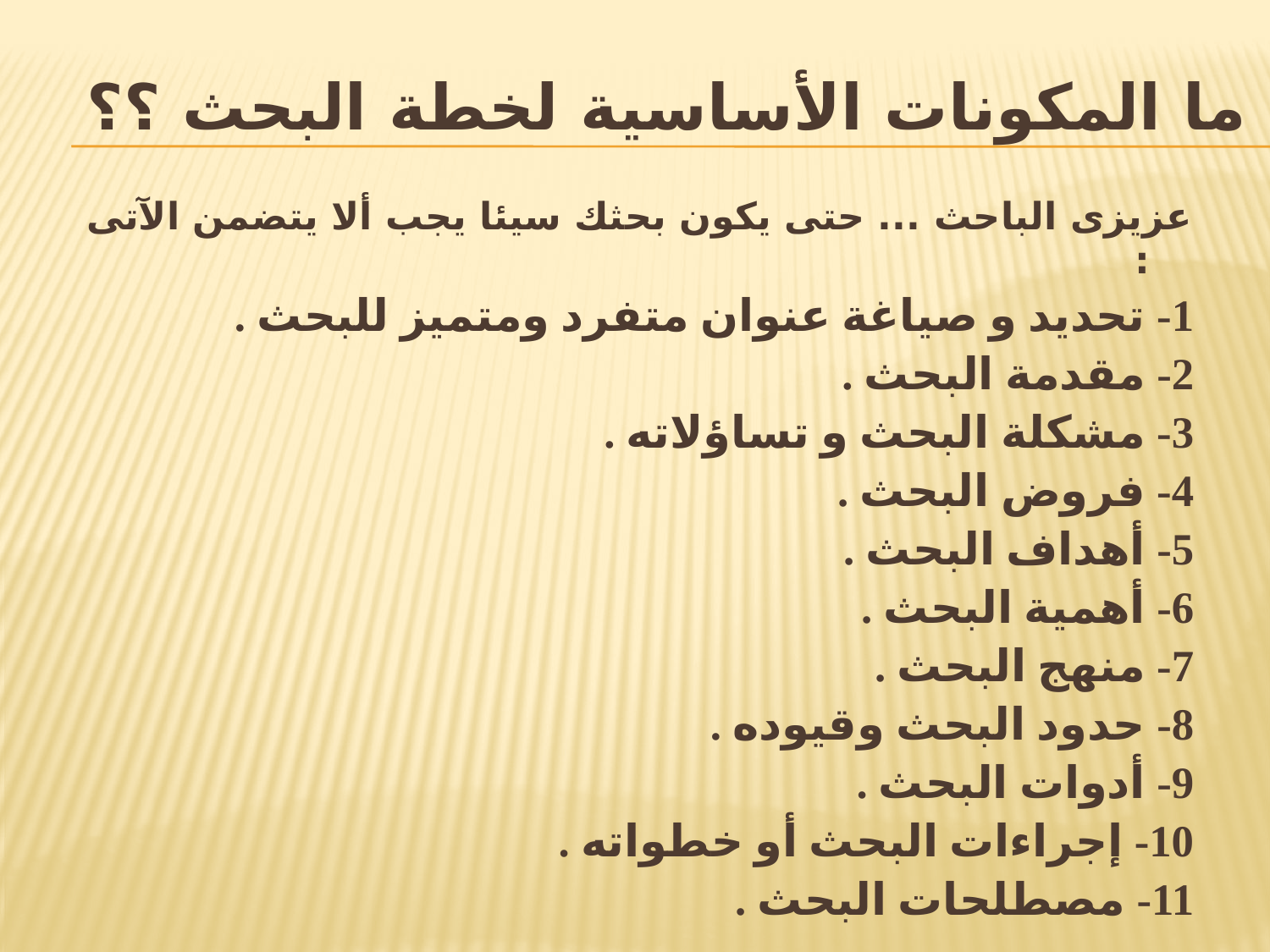

# ما المكونات الأساسية لخطة البحث ؟؟
عزيزى الباحث ... حتى يكون بحثك سيئا يجب ألا يتضمن الآتى :
1- تحديد و صياغة عنوان متفرد ومتميز للبحث .
2- مقدمة البحث .
3- مشكلة البحث و تساؤلاته .
4- فروض البحث .
5- أهداف البحث .
6- أهمية البحث .
7- منهج البحث .
8- حدود البحث وقيوده .
9- أدوات البحث .
10- إجراءات البحث أو خطواته .
11- مصطلحات البحث .